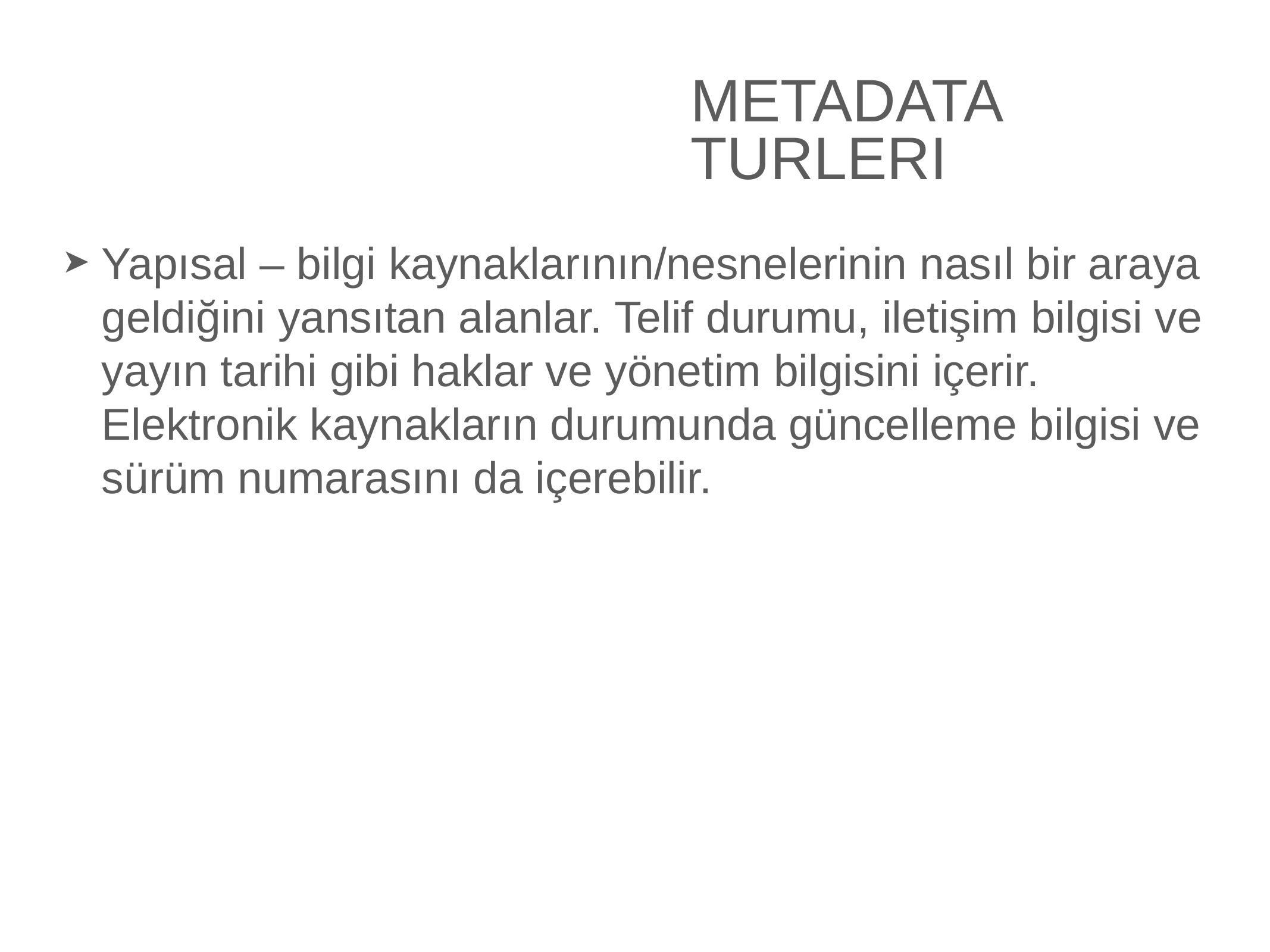

# METADATA TURLERI

Yapısal – bilgi kaynaklarının/nesnelerinin nasıl bir araya geldiğini yansıtan alanlar. Telif durumu, iletişim bilgisi ve yayın tarihi gibi haklar ve yönetim bilgisini içerir. Elektronik kaynakların durumunda güncelleme bilgisi ve sürüm numarasını da içerebilir.